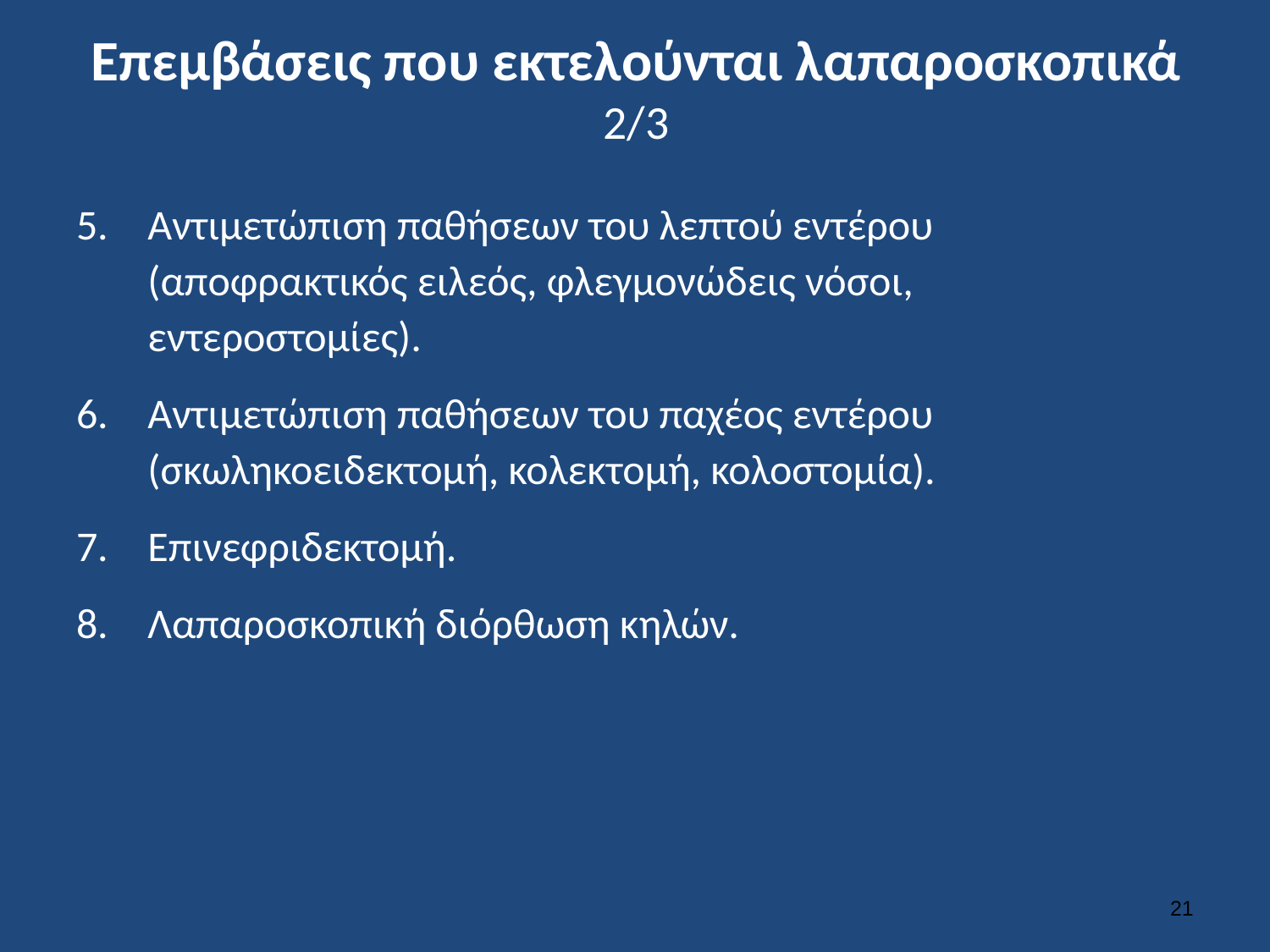

# Επεμβάσεις που εκτελούνται λαπαροσκοπικά 2/3
Αντιμετώπιση παθήσεων του λεπτού εντέρου (αποφρακτικός ειλεός, φλεγμονώδεις νόσοι, εντεροστομίες).
Αντιμετώπιση παθήσεων του παχέος εντέρου (σκωληκοειδεκτομή, κολεκτομή, κολοστομία).
Επινεφριδεκτομή.
Λαπαροσκοπική διόρθωση κηλών.

21